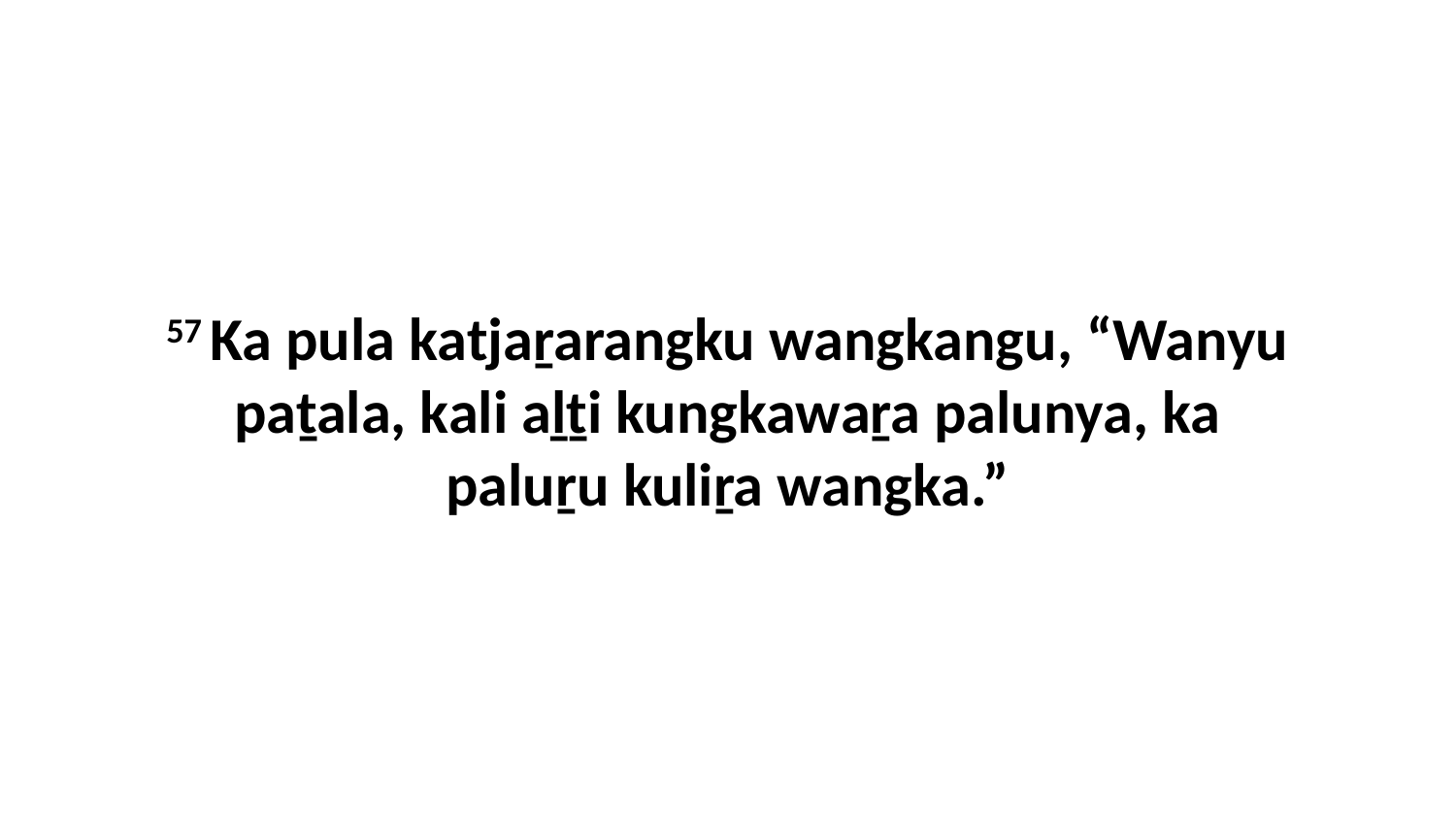

57 Ka pula katjaṟarangku wangkangu, “Wanyu paṯala, kali aḻṯi kungkawaṟa palunya, ka paluṟu kuliṟa wangka.”